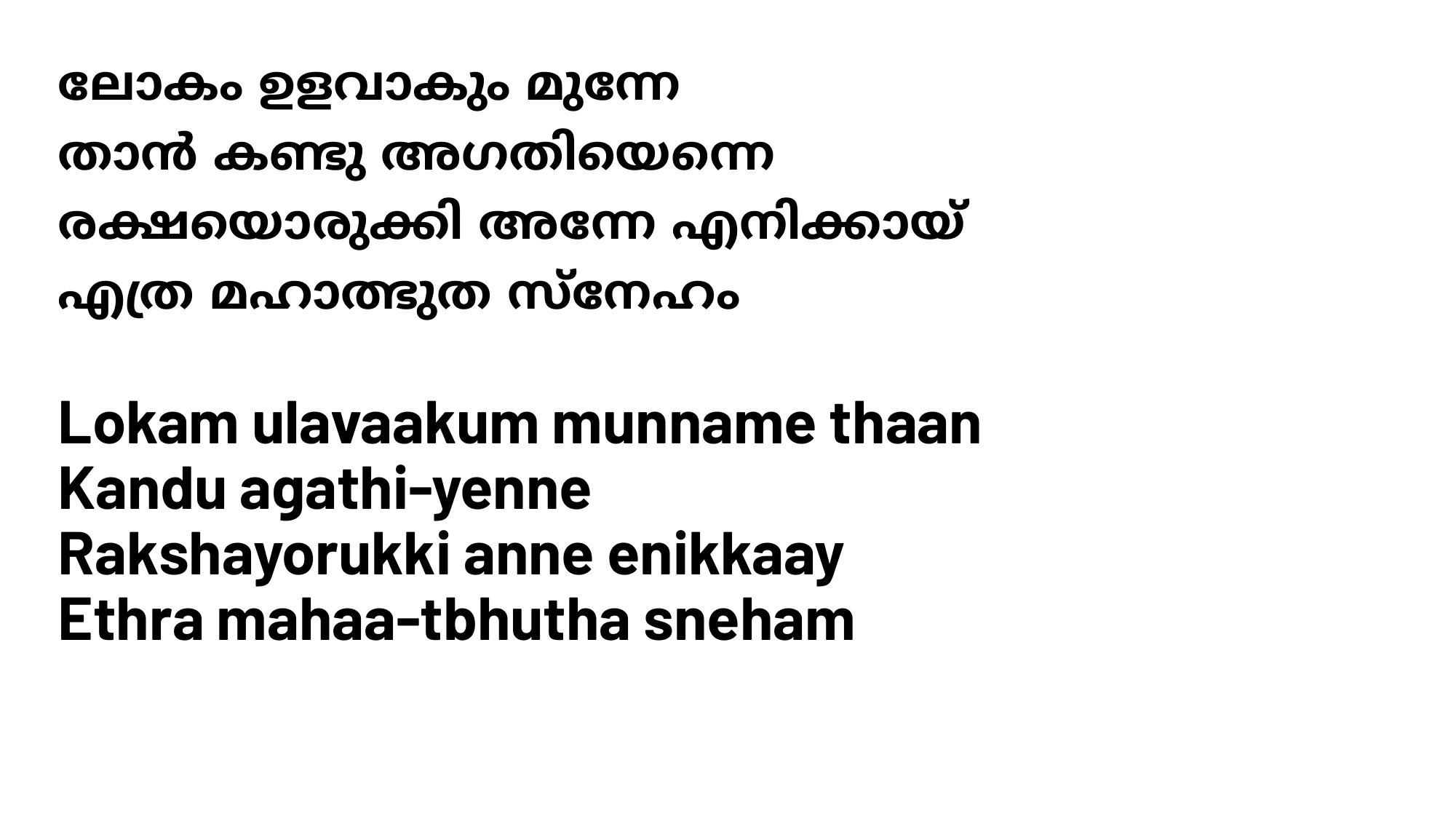

# ലോകം ഉളവാകും മുന്നേ താന്‍ കണ്ടു അഗതിയെന്നെ രക്ഷയൊരുക്കി അന്നേ എനിക്കായ് എത്ര മഹാത്ഭുത സ്നേഹം
Lokam ulavaakum munname thaan
Kandu agathi-yenne
Rakshayorukki anne enikkaay
Ethra mahaa-tbhutha sneham